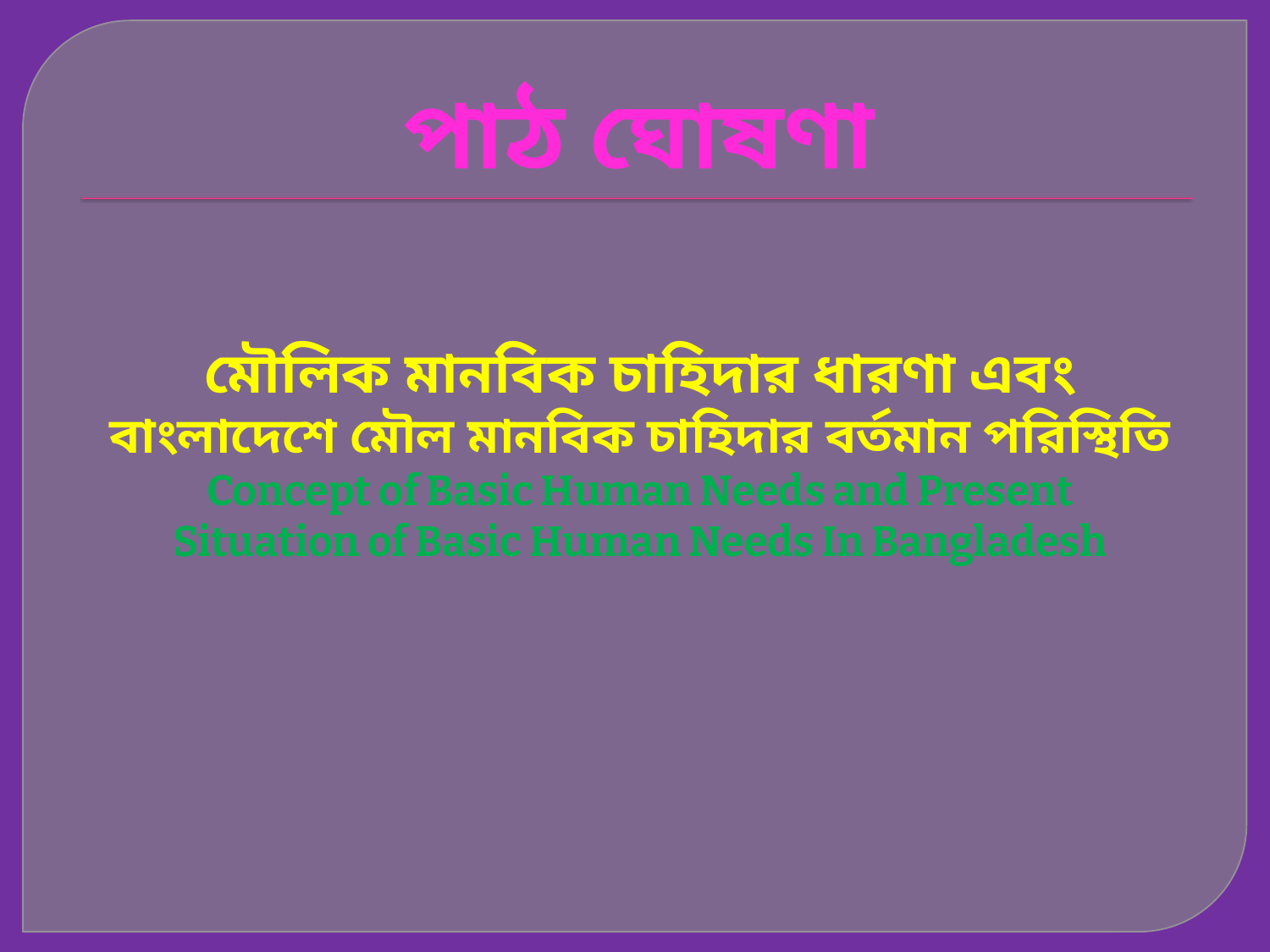

# পাঠ ঘোষণা

মৌলিক মানবিক চাহিদার ধারণা এবং
বাংলাদেশে মৌল মানবিক চাহিদার বর্তমান পরিস্থিতি
Concept of Basic Human Needs and Present
Situation of Basic Human Needs In Bangladesh